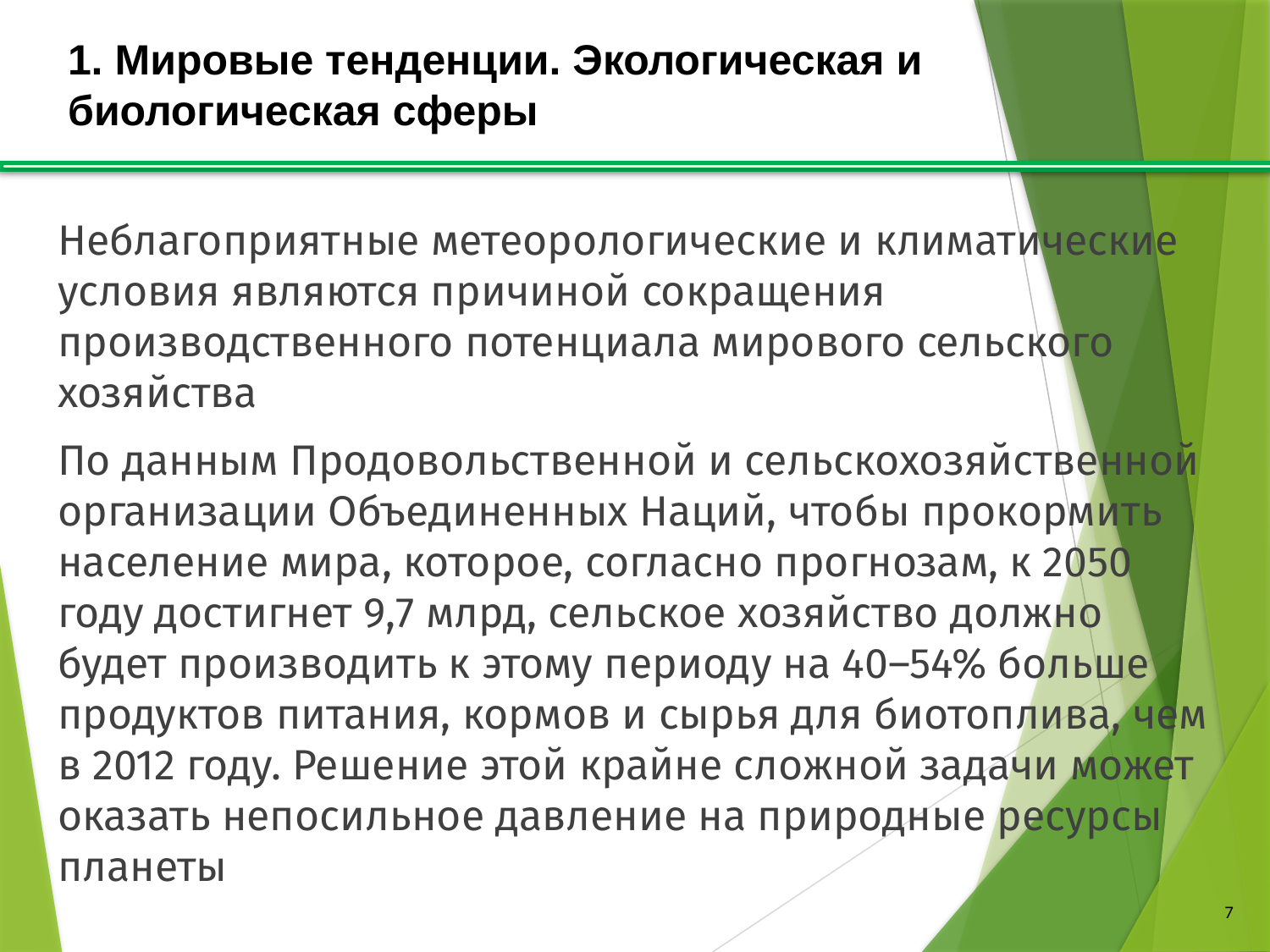

# 1. Мировые тенденции. Экологическая и биологическая сферы
Неблагоприятные метеорологические и климатические условия являются причиной сокращения производственного потенциала мирового сельского хозяйства
По данным Продовольственной и сельскохозяйственной организации Объединенных Наций, чтобы прокормить население мира, которое, согласно прогнозам, к 2050 году достигнет 9,7 млрд, сельское хозяйство должно будет производить к этому периоду на 40–54% больше продуктов питания, кормов и сырья для биотоплива, чем в 2012 году. Решение этой крайне сложной задачи может оказать непосильное давление на природные ресурсы планеты

7